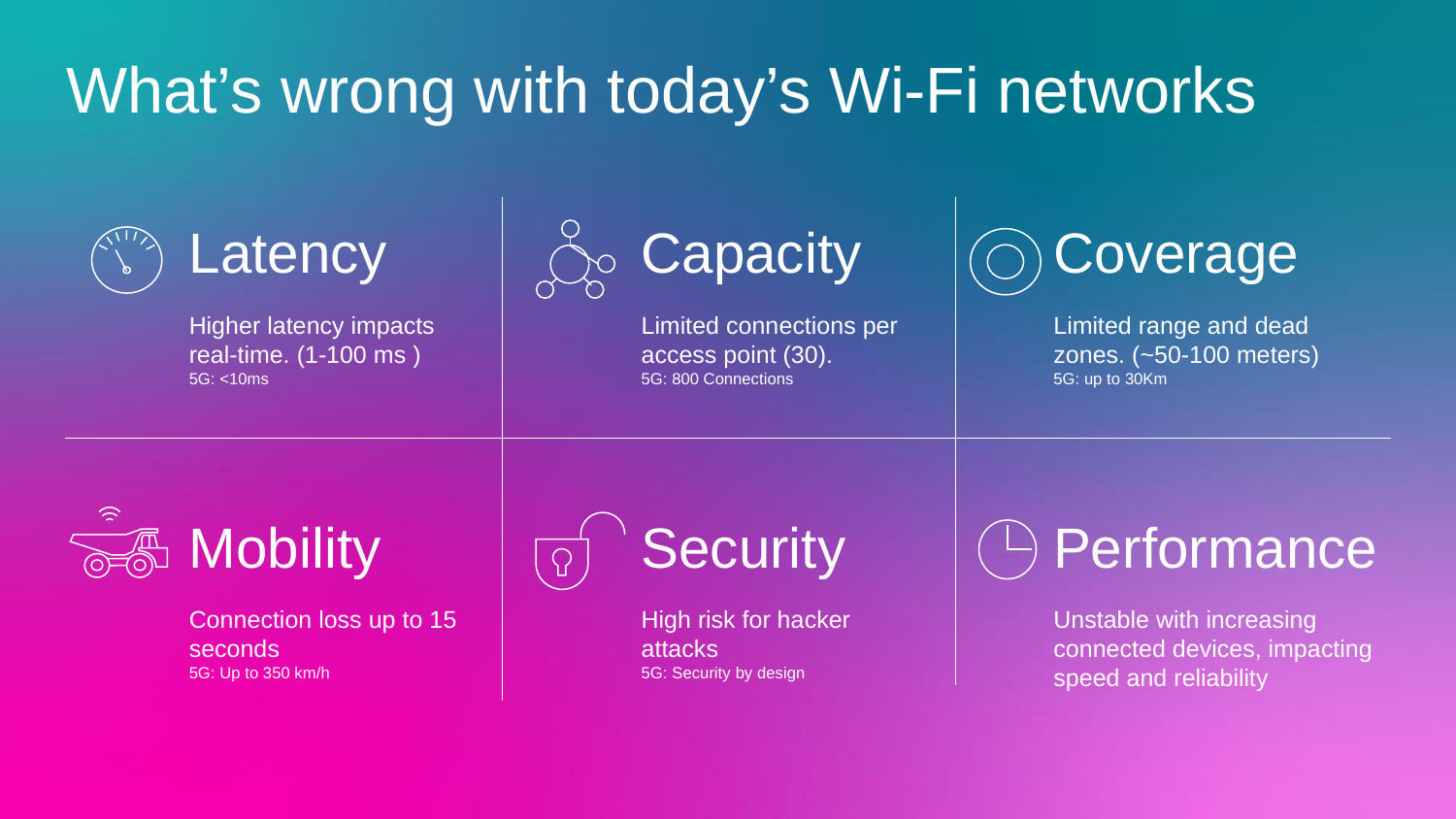

What’s wrong with today’s Wi-Fi networks
Latency

Higher latency impacts real-time. (1-100 ms )
5G: <10ms
Capacity

Limited connections per access point (30).
5G: 800 Connections
Coverage

Limited range and dead zones. (~50-100 meters)
5G: up to 30Km

Mobility

Connection loss up to 15 seconds
5G: Up to 350 km/h

Security

High risk for hacker attacks
5G: Security by design

Performance

Unstable with increasing connected devices, impacting speed and reliability